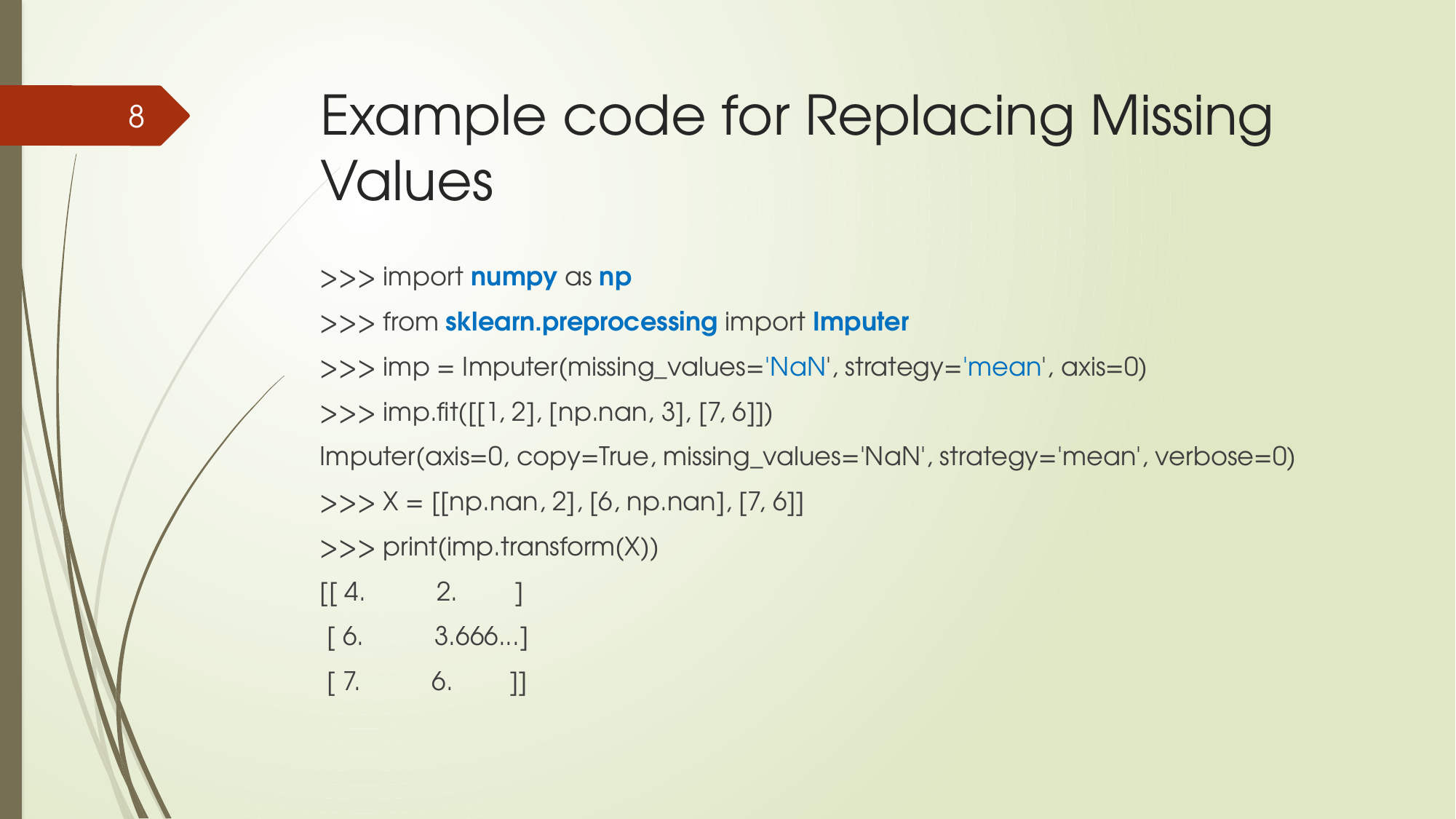

# Example code for Replacing Missing Values
8
>>> import numpy as np
>>> from sklearn.preprocessing import Imputer
>>> imp = Imputer(missing_values='NaN', strategy='mean', axis=0)
>>> imp.fit([[1, 2], [np.nan, 3], [7, 6]])
Imputer(axis=0, copy=True, missing_values='NaN', strategy='mean', verbose=0)
>>> X = [[np.nan, 2], [6, np.nan], [7, 6]]
>>> print(imp.transform(X))
[[ 4.          2.        ]
 [ 6.          3.666...]
 [ 7.          6.        ]]